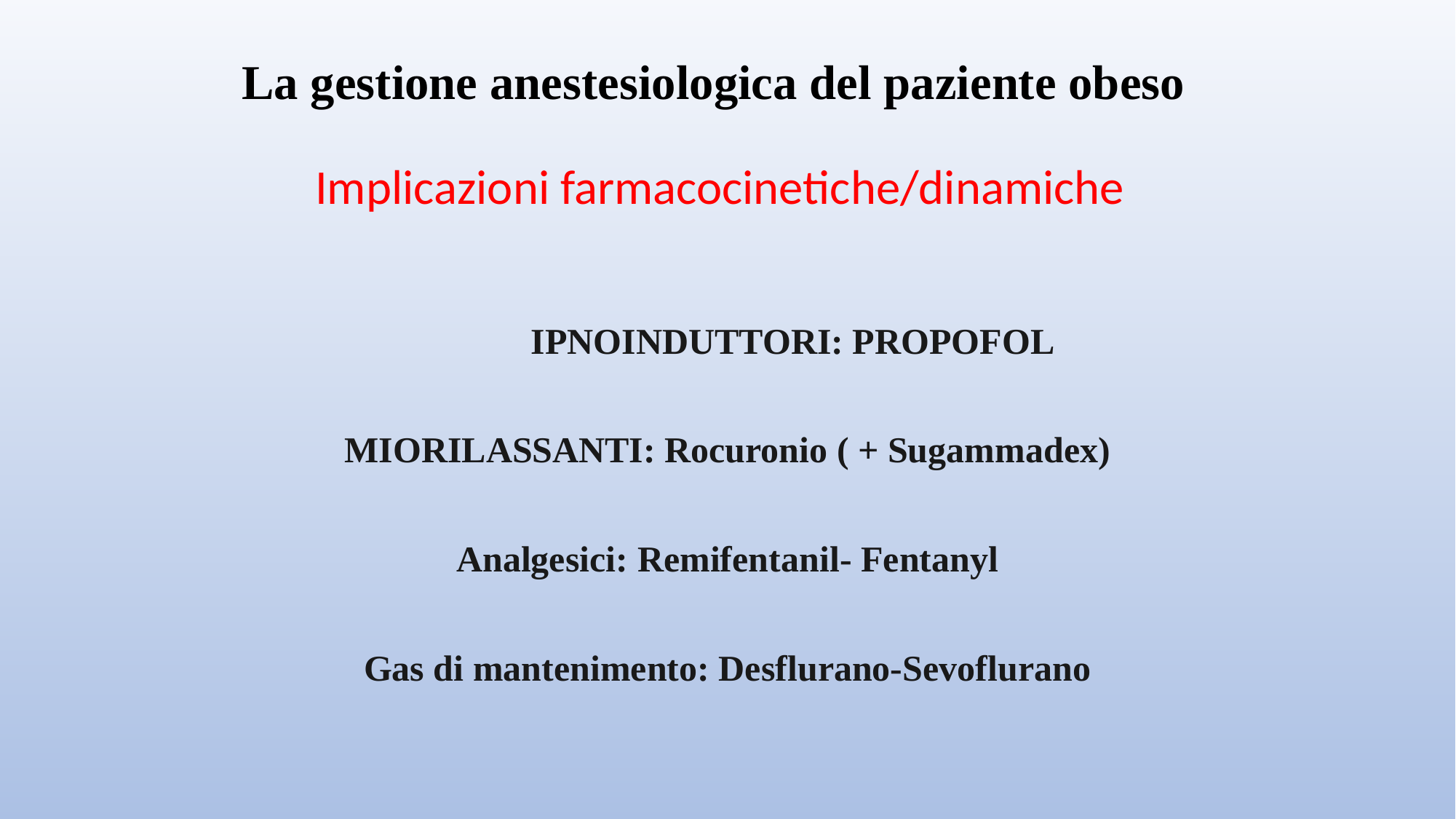

# La gestione anestesiologica del paziente obeso Implicazioni farmacocinetiche/dinamiche
                                                       IPNOINDUTTORI: PROPOFOL

MIORILASSANTI: Rocuronio ( + Sugammadex)

Analgesici: Remifentanil- Fentanyl

Gas di mantenimento: Desflurano-Sevoflurano